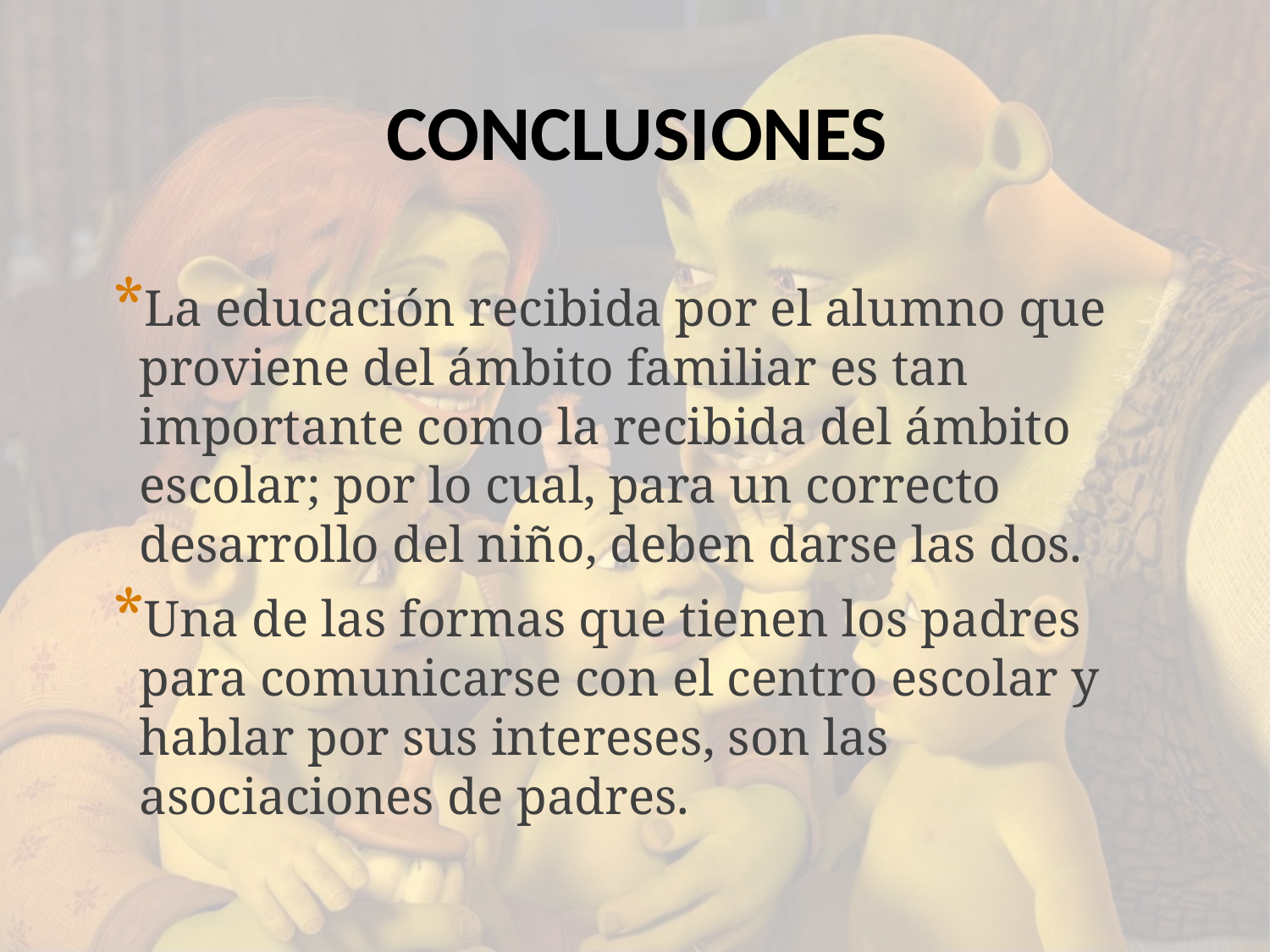

# CONCLUSIONES

La educación recibida por el alumno que proviene del ámbito familiar es tan importante como la recibida del ámbito escolar; por lo cual, para un correcto desarrollo del niño, deben darse las dos.
Una de las formas que tienen los padres para comunicarse con el centro escolar y hablar por sus intereses, son las asociaciones de padres.